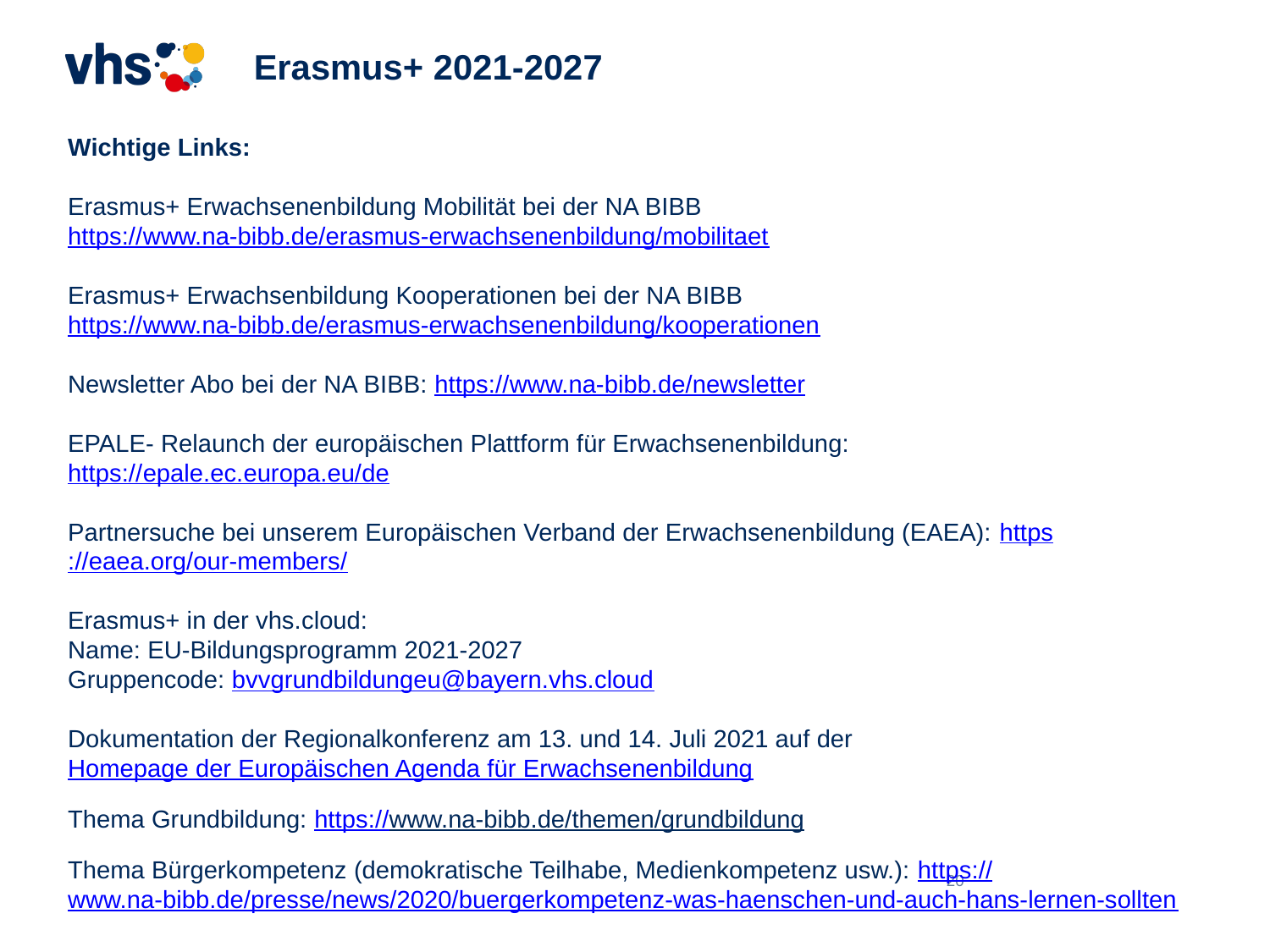

Erasmus+ 2021-2027
Wichtige Links:

Erasmus+ Erwachsenenbildung Mobilität bei der NA BIBB
https://www.na-bibb.de/erasmus-erwachsenenbildung/mobilitaet

Erasmus+ Erwachsenbildung Kooperationen bei der NA BIBB
https://www.na-bibb.de/erasmus-erwachsenenbildung/kooperationen

Newsletter Abo bei der NA BIBB: https://www.na-bibb.de/newsletter

EPALE- Relaunch der europäischen Plattform für Erwachsenenbildung:
https://epale.ec.europa.eu/de

Partnersuche bei unserem Europäischen Verband der Erwachsenenbildung (EAEA): https://eaea.org/our-members/

Erasmus+ in der vhs.cloud:
Name: EU-Bildungsprogramm 2021-2027
Gruppencode: bvvgrundbildungeu@bayern.vhs.cloud

Dokumentation der Regionalkonferenz am 13. und 14. Juli 2021 auf der Homepage der Europäischen Agenda für Erwachsenenbildung

Thema Grundbildung: https://www.na-bibb.de/themen/grundbildung

Thema Bürgerkompetenz (demokratische Teilhabe, Medienkompetenz usw.): https://www.na-bibb.de/presse/news/2020/buergerkompetenz-was-haenschen-und-auch-hans-lernen-sollten